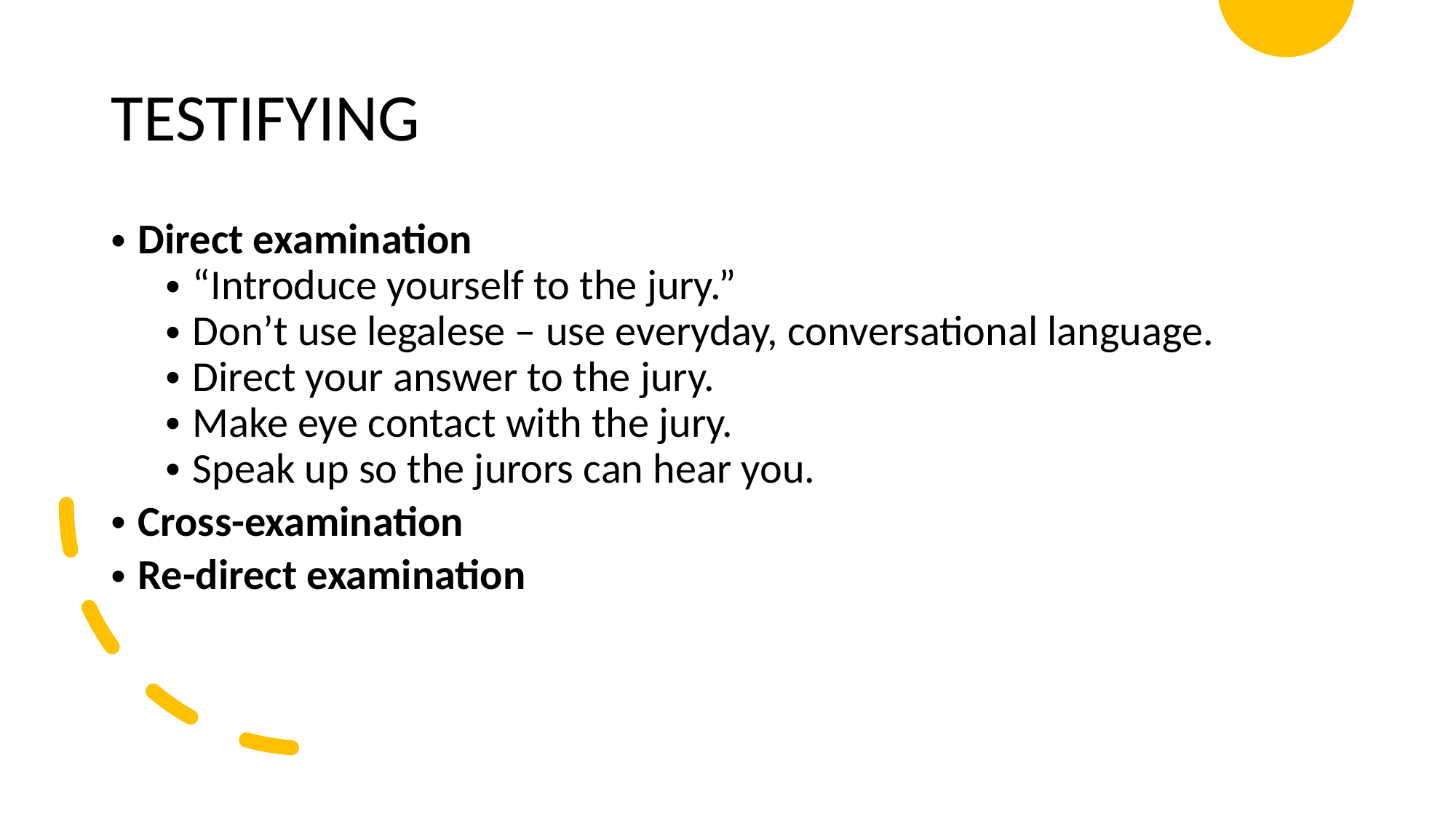

# TESTIFYING
Direct examination
“Introduce yourself to the jury.”
Don’t use legalese – use everyday, conversational language.
Direct your answer to the jury.
Make eye contact with the jury.
Speak up so the jurors can hear you.
Cross-examination
Re-direct examination